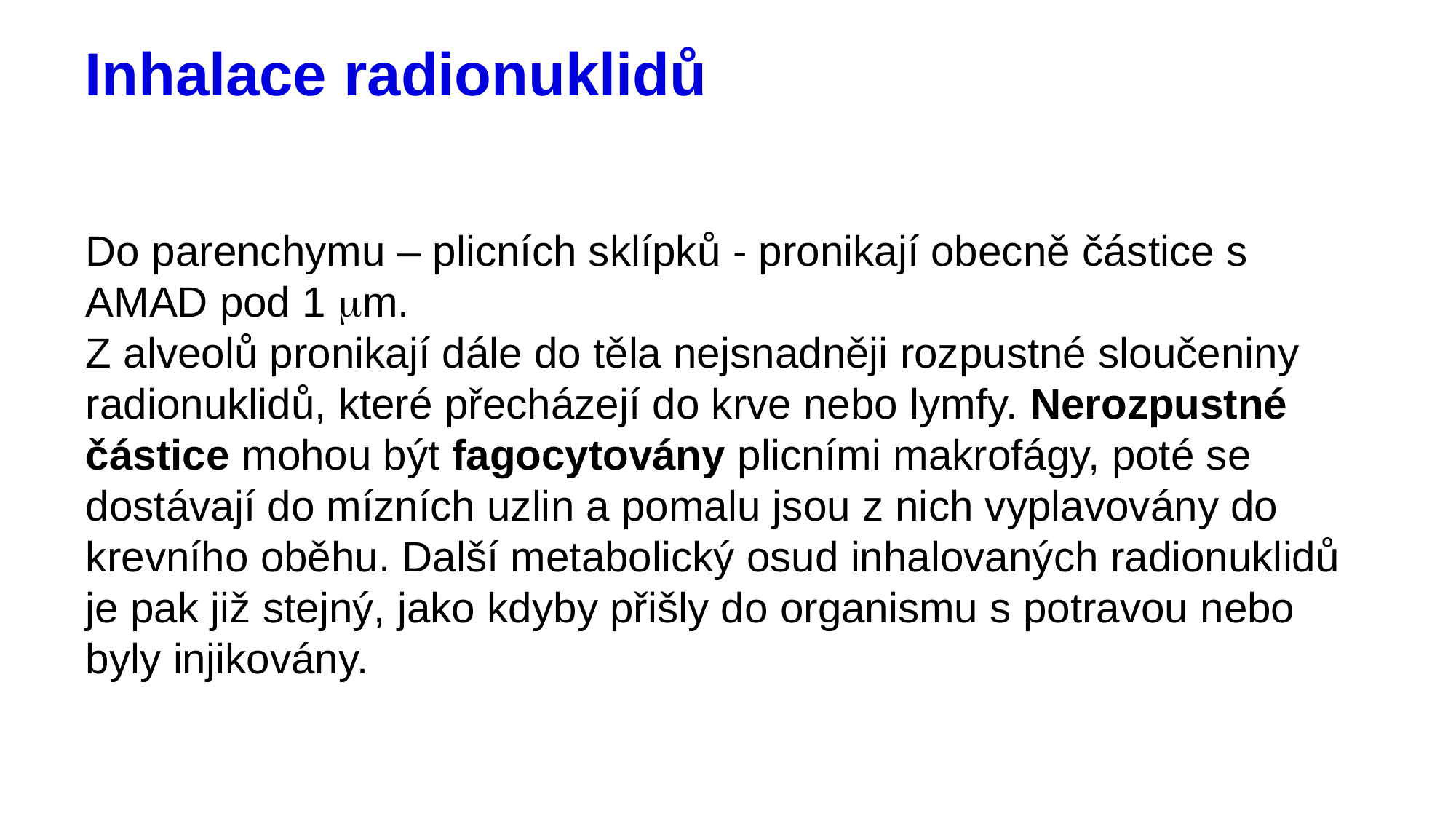

# Inhalace radionuklidů
Do parenchymu – plicních sklípků - pronikají obecně částice s AMAD pod 1 μm.
Z alveolů pronikají dále do těla nejsnadněji rozpustné sloučeniny radionuklidů, které přecházejí do krve nebo lymfy. Nerozpustné částice mohou být fagocytovány plicními makrofágy, poté se dostávají do mízních uzlin a pomalu jsou z nich vyplavovány do krevního oběhu. Další metabolický osud inhalovaných radionuklidů je pak již stejný, jako kdyby přišly do organismu s potravou nebo byly injikovány.